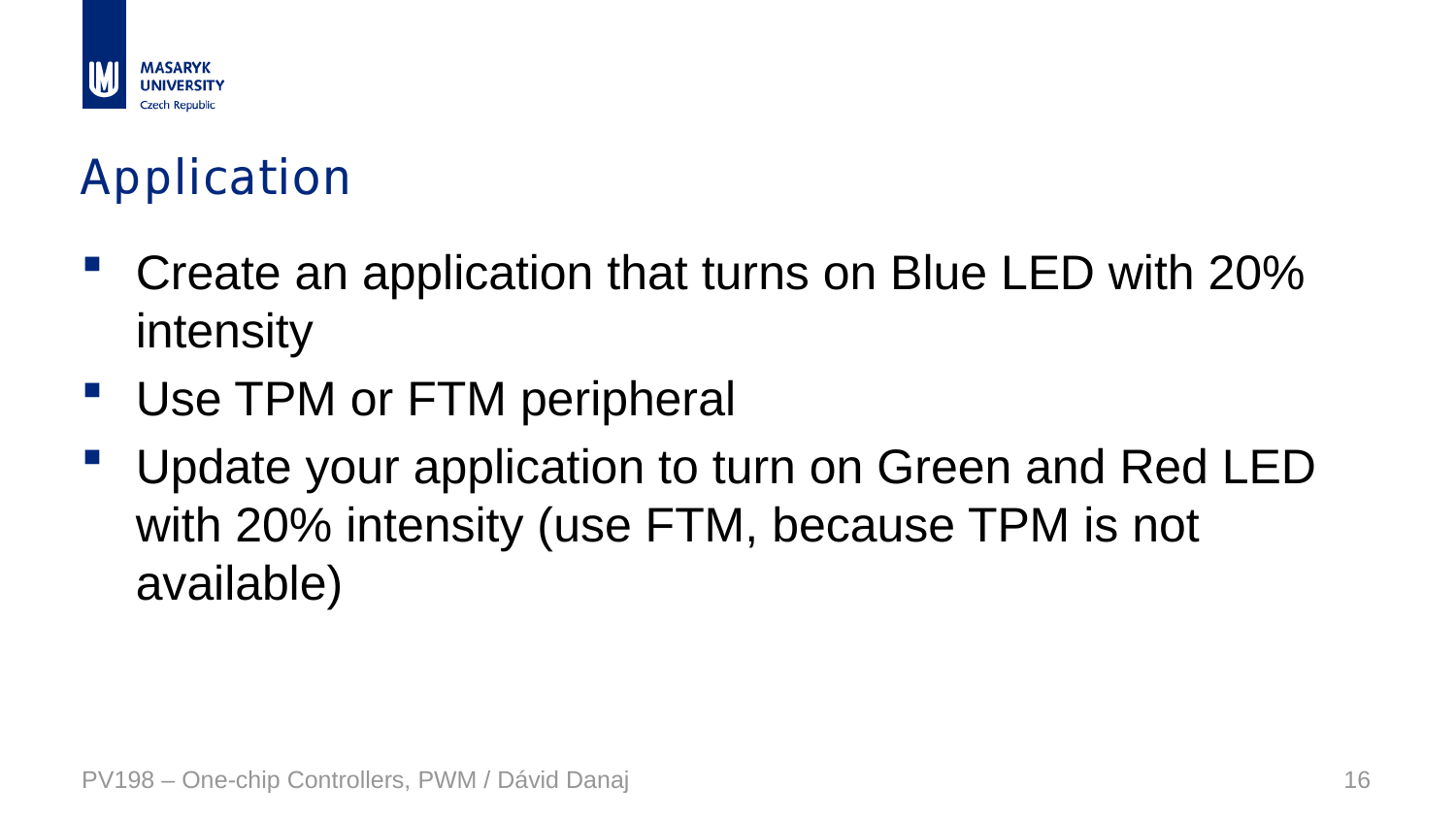

Application
Create an application that turns on Blue LED with 20% intensity
Use TPM or FTM peripheral
Update your application to turn on Green and Red LED with 20% intensity (use FTM, because TPM is not available)
PV198 – One-chip Controllers, PWM / Dávid Danaj
16